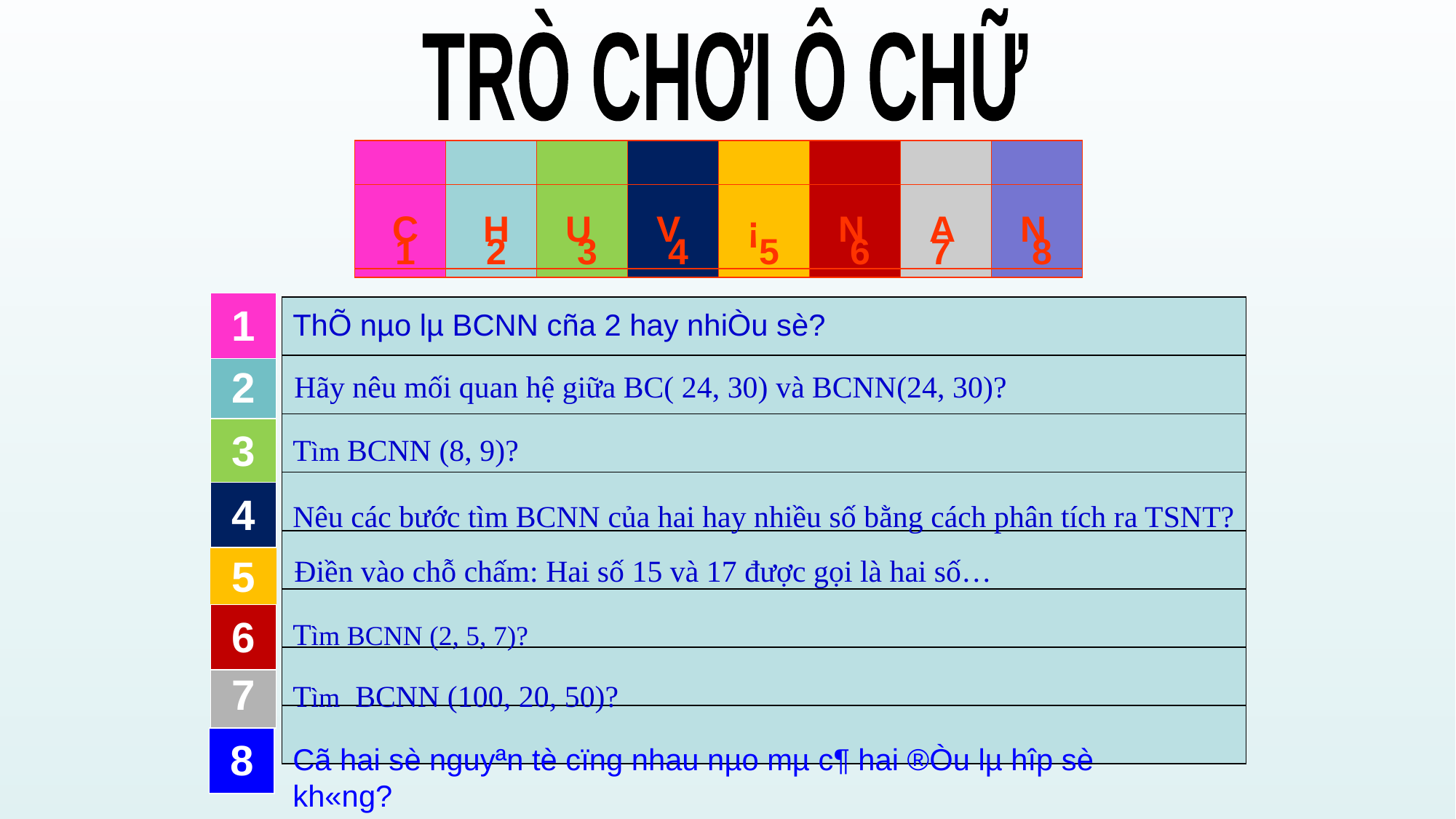

TRÒ CHƠI Ô CHỮ

 1

 2

 3

 4

 5

 6

7

 8

C
H
U
V
¡
N
A
N
1
|  |
| --- |
|  |
|  |
|  |
|  |
|  |
|  |
|  |
ThÕ nµo lµ BCNN cña 2 hay nhiÒu sè?
2
Hãy nêu mối quan hệ giữa BC( 24, 30) và BCNN(24, 30)?
3
Tìm BCNN (8, 9)?
4
Nêu các bước tìm BCNN của hai hay nhiều số bằng cách phân tích ra TSNT?
5
Điền vào chỗ chấm: Hai số 15 và 17 được gọi là hai số…
6
Tìm BCNN (2, 5, 7)?
7
Tìm  BCNN (100, 20, 50)?
8
Cã hai sè nguyªn tè cïng nhau nµo mµ c¶ hai ®Òu lµ hîp sè kh«ng?